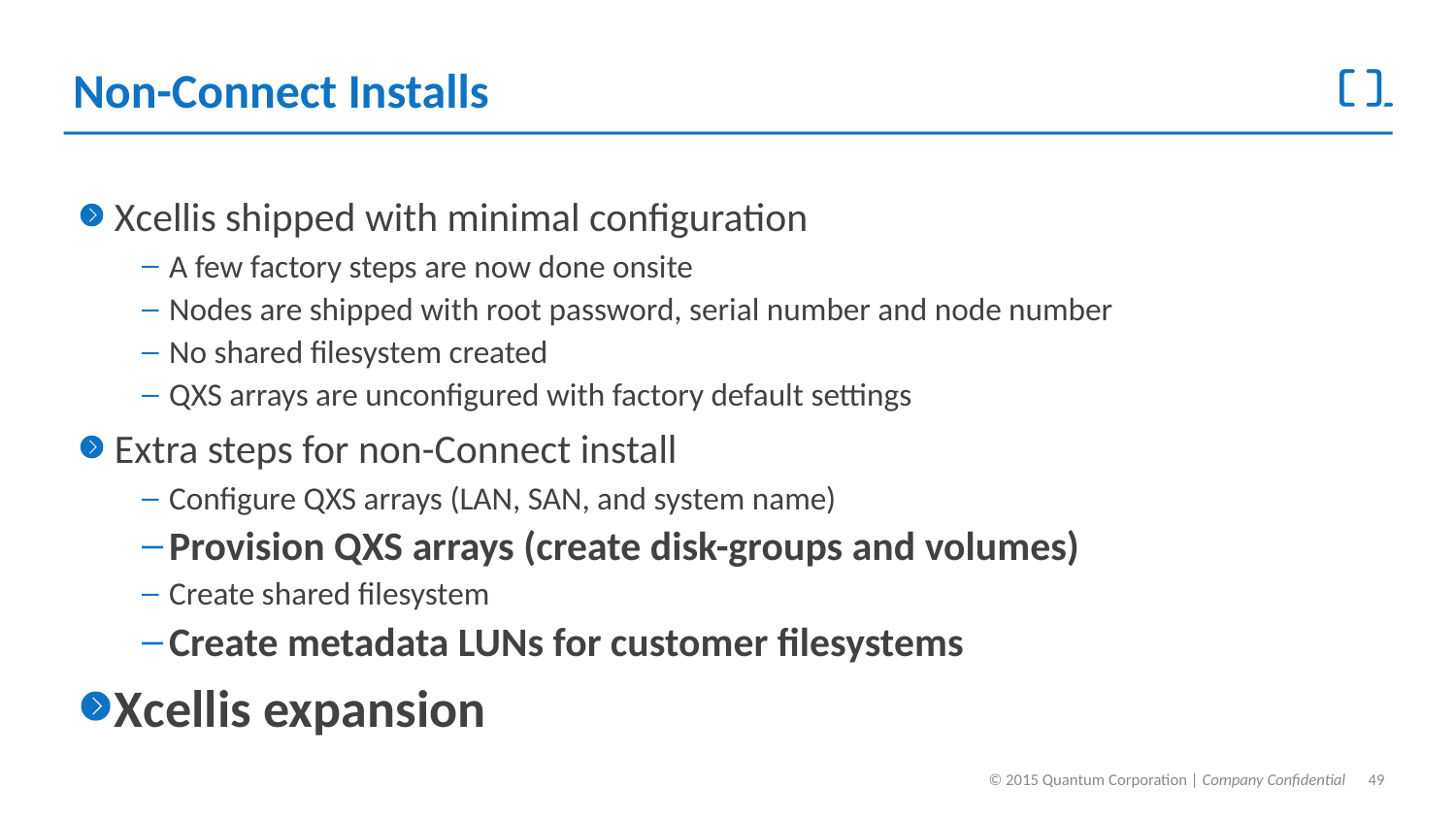

# Non-Connect Installs
Xcellis shipped with minimal configuration
A few factory steps are now done onsite
Nodes are shipped with root password, serial number and node number
No shared filesystem created
QXS arrays are unconfigured with factory default settings
Extra steps for non-Connect install
Configure QXS arrays (LAN, SAN, and system name)
Provision QXS arrays (create disk-groups and volumes)
Create shared filesystem
Create metadata LUNs for customer filesystems
Xcellis expansion